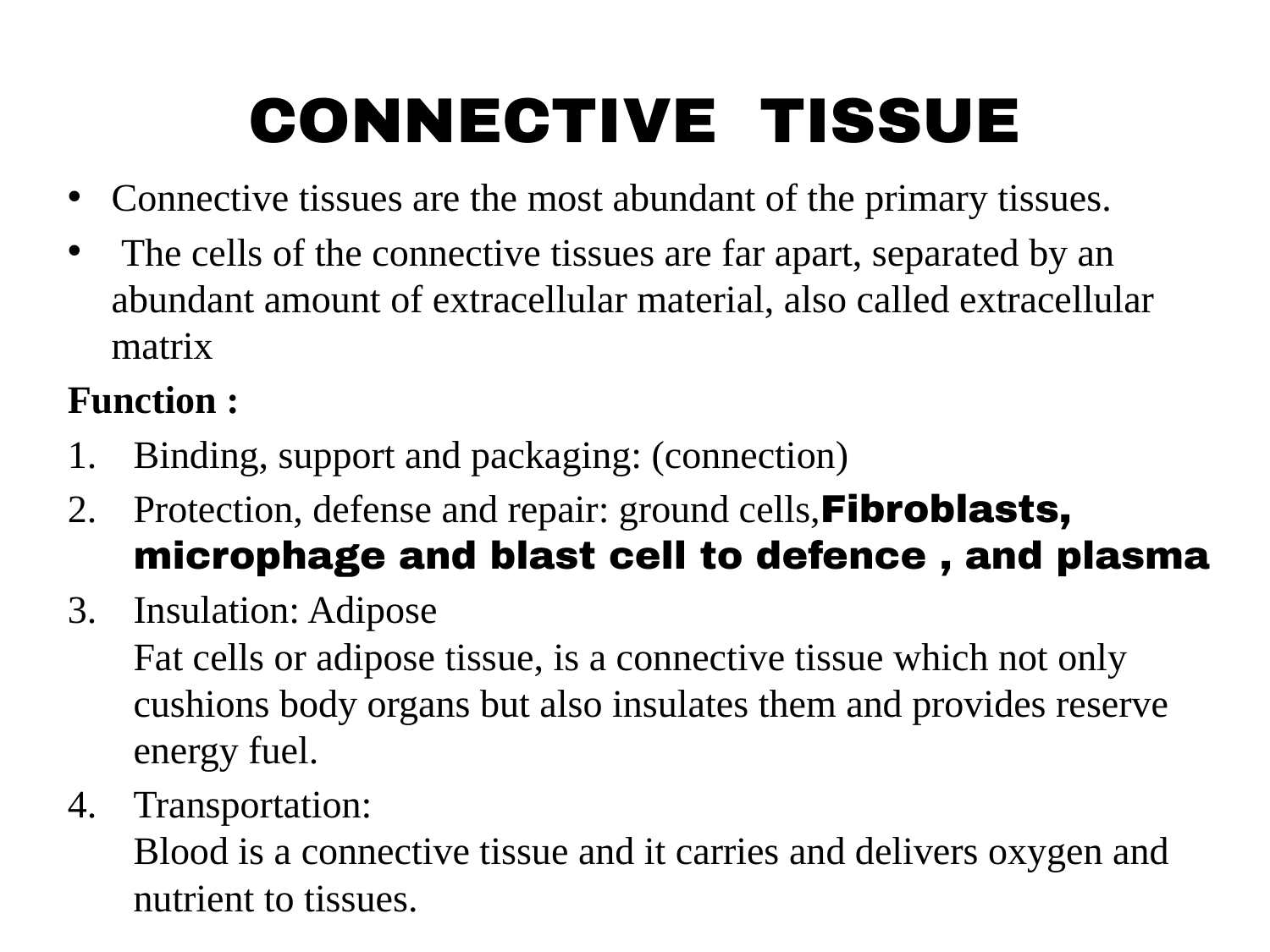

# CONNECTIVE  TISSUE
Connective tissues are the most abundant of the primary tissues.
 The cells of the connective tissues are far apart, separated by an abundant amount of extracellular material, also called extracellular matrix
Function :
Binding, support and packaging: (connection)
Protection, defense and repair: ground cells,Fibroblasts, microphage and blast cell to defence , and plasma
Insulation: Adipose
Fat cells or adipose tissue, is a connective tissue which not only cushions body organs but also insulates them and provides reserve energy fuel.
Transportation:
Blood is a connective tissue and it carries and delivers oxygen and nutrient to tissues.